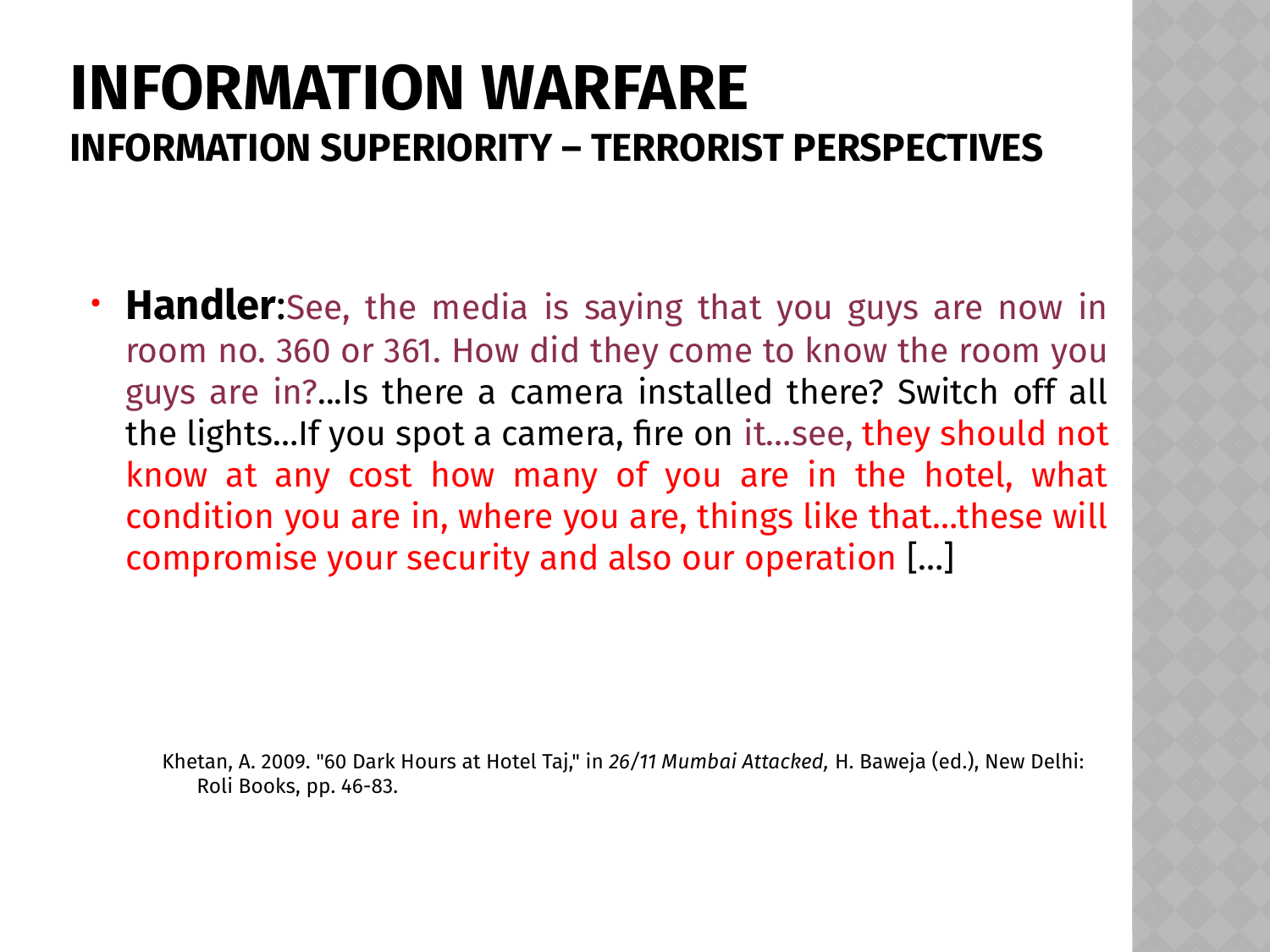

# Information Warfare Information Superiority – Terrorist Perspectives

Handler:See, the media is saying that you guys are now in room no. 360 or 361. How did they come to know the room you guys are in?...Is there a camera installed there? Switch off all the lights…If you spot a camera, fire on it…see, they should not know at any cost how many of you are in the hotel, what condition you are in, where you are, things like that…these will compromise your security and also our operation […]

Khetan, A. 2009. "60 Dark Hours at Hotel Taj," in 26/11 Mumbai Attacked, H. Baweja (ed.), New Delhi: Roli Books, pp. 46-83.